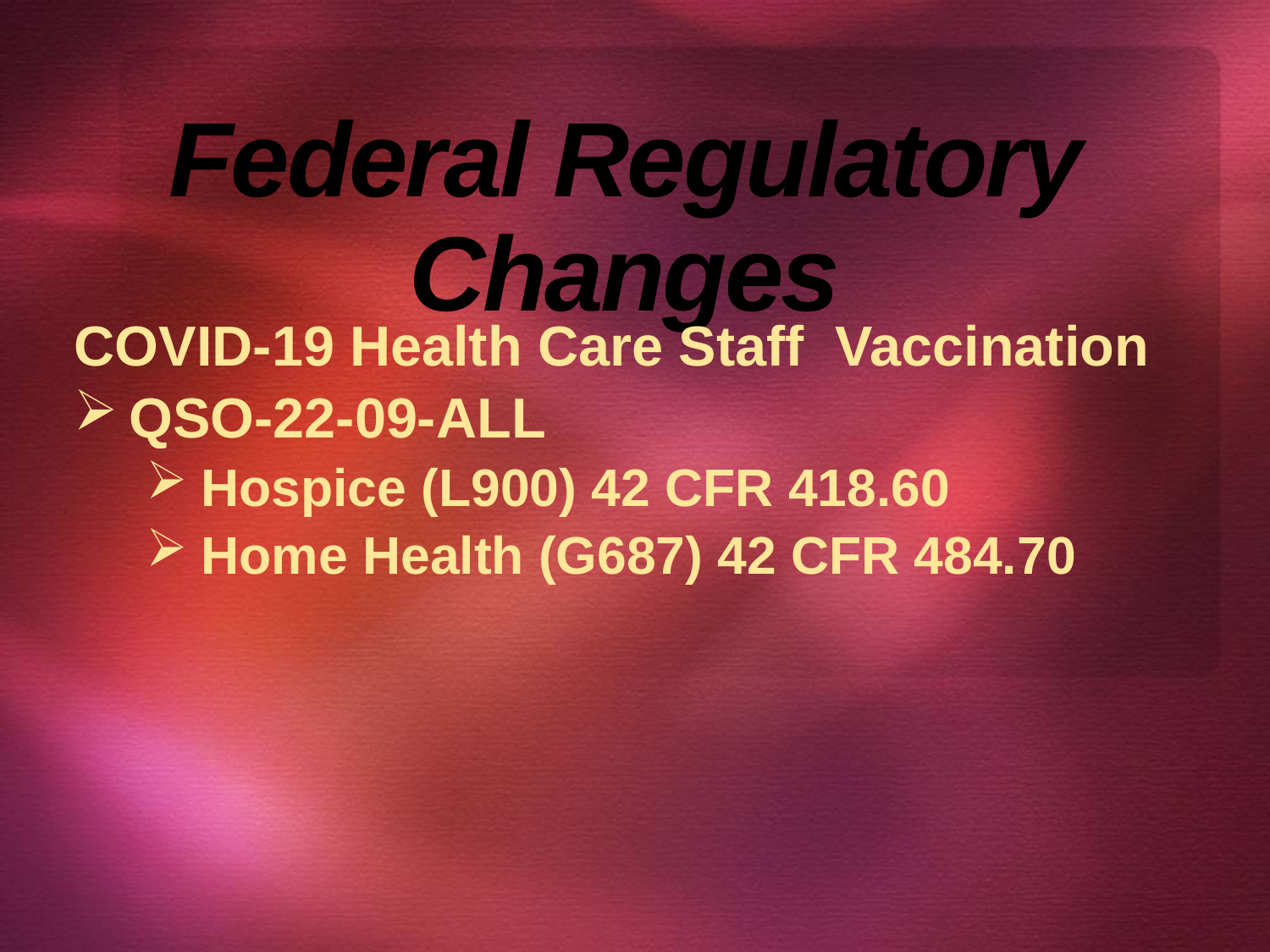

# Federal Regulatory Changes
COVID-19 Health Care Staff  Vaccination
QSO-22-09-ALL
Hospice (L900) 42 CFR 418.60
Home Health (G687) 42 CFR 484.70